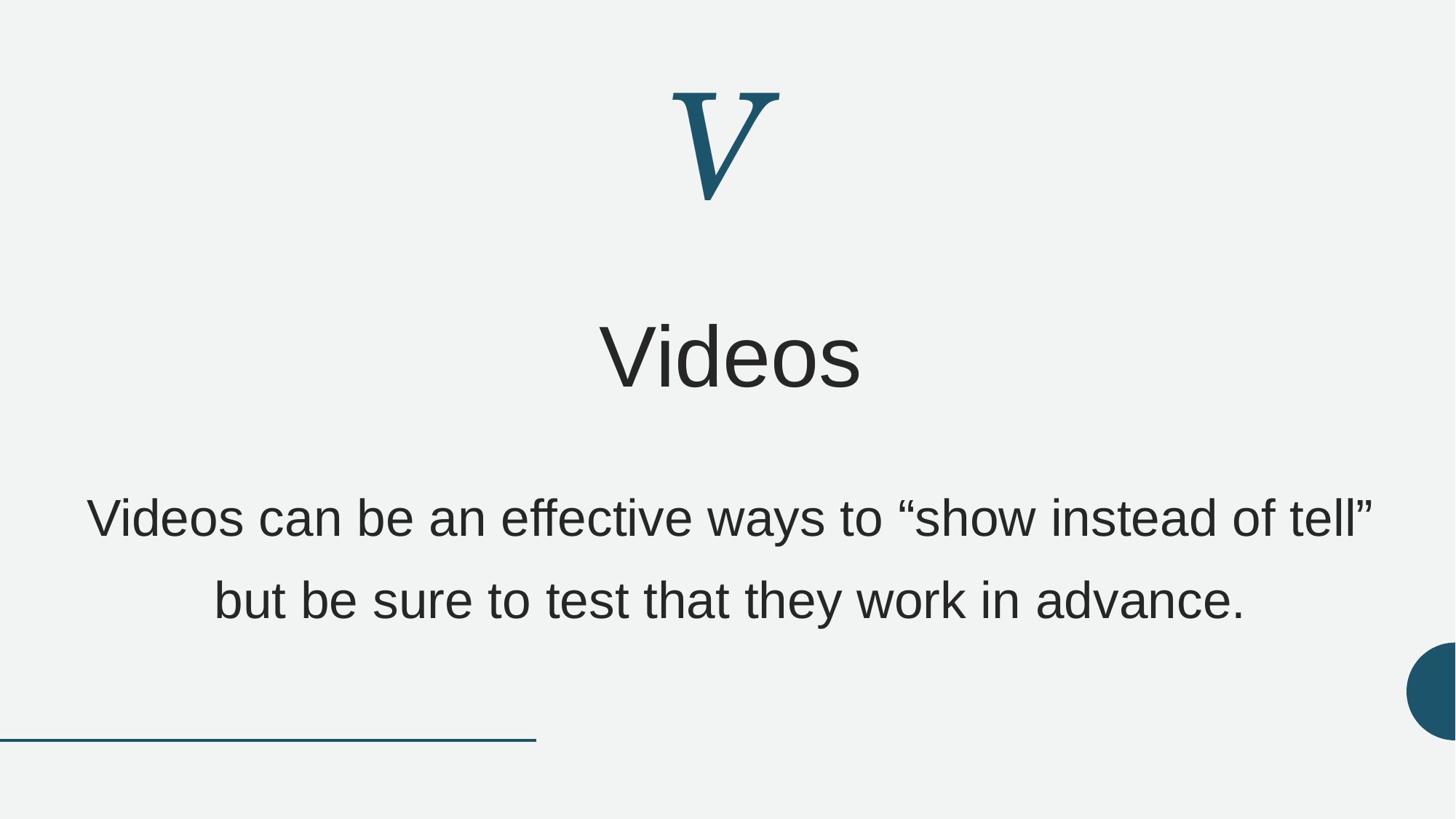

# V
Videos

Videos can be an effective ways to “show instead of tell”
but be sure to test that they work in advance.